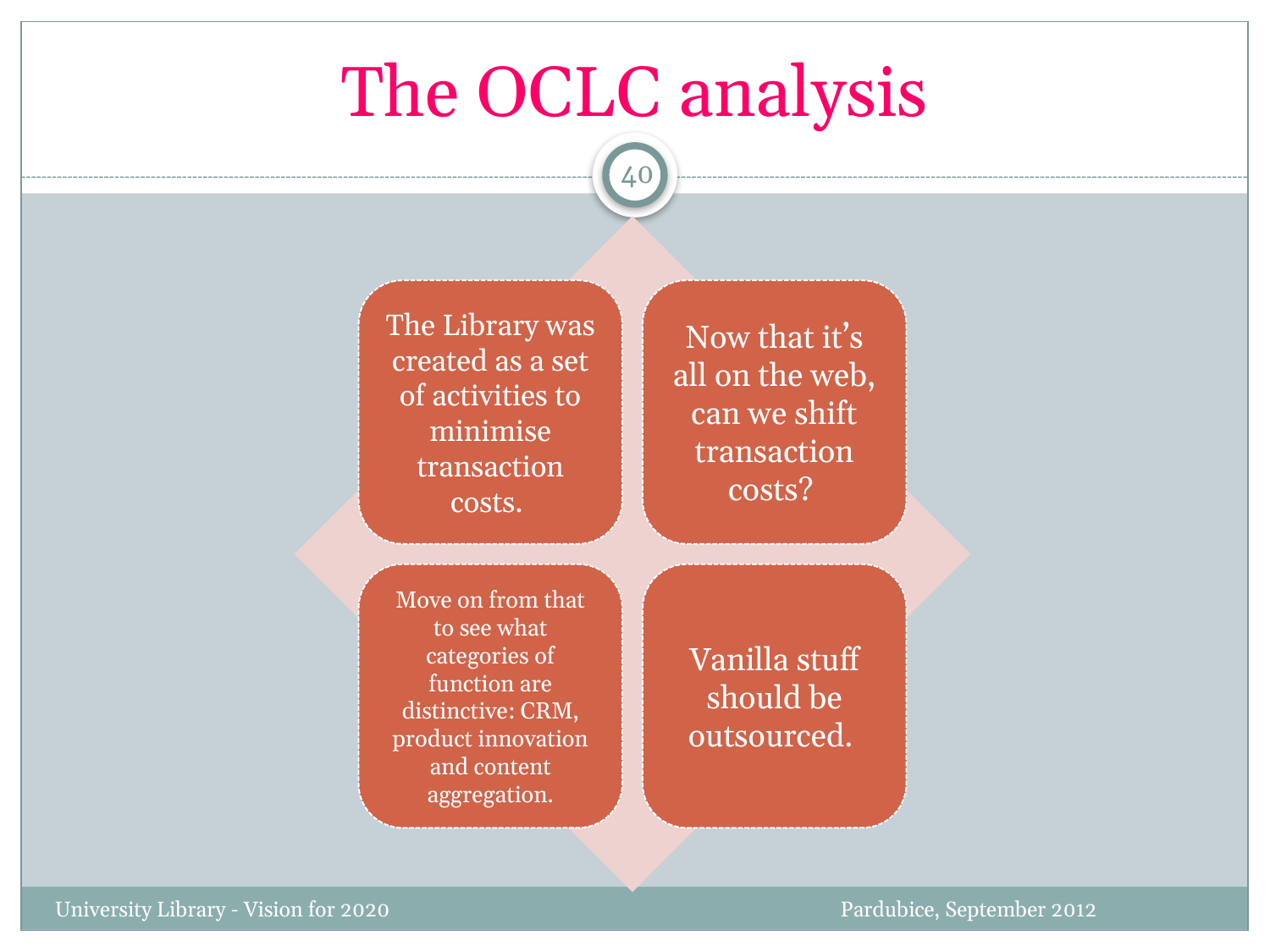

# The OCLC analysis
40
The Library was created as a set of activities to minimise transaction costs.
Now that it’s all on the web, can we shift transaction costs?
Move on from that to see what categories of function are distinctive: CRM, product innovation and content aggregation.
Vanilla stuff should be outsourced.
University Library - Vision for 2020                                                                                         Pardubice, September 2012